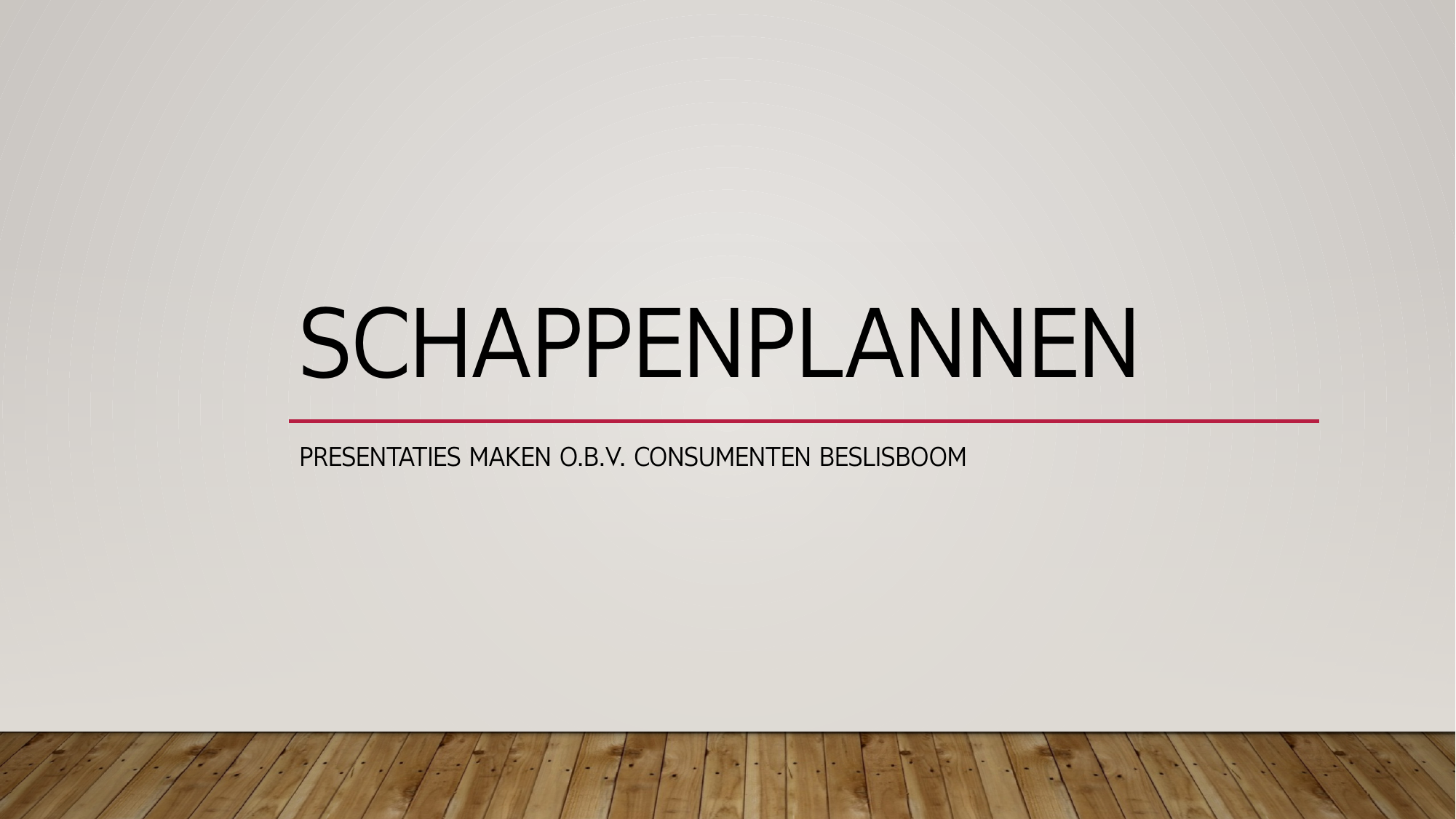

# Schappenplannen
Presentaties maken o.b.v. Consumenten beslisboom